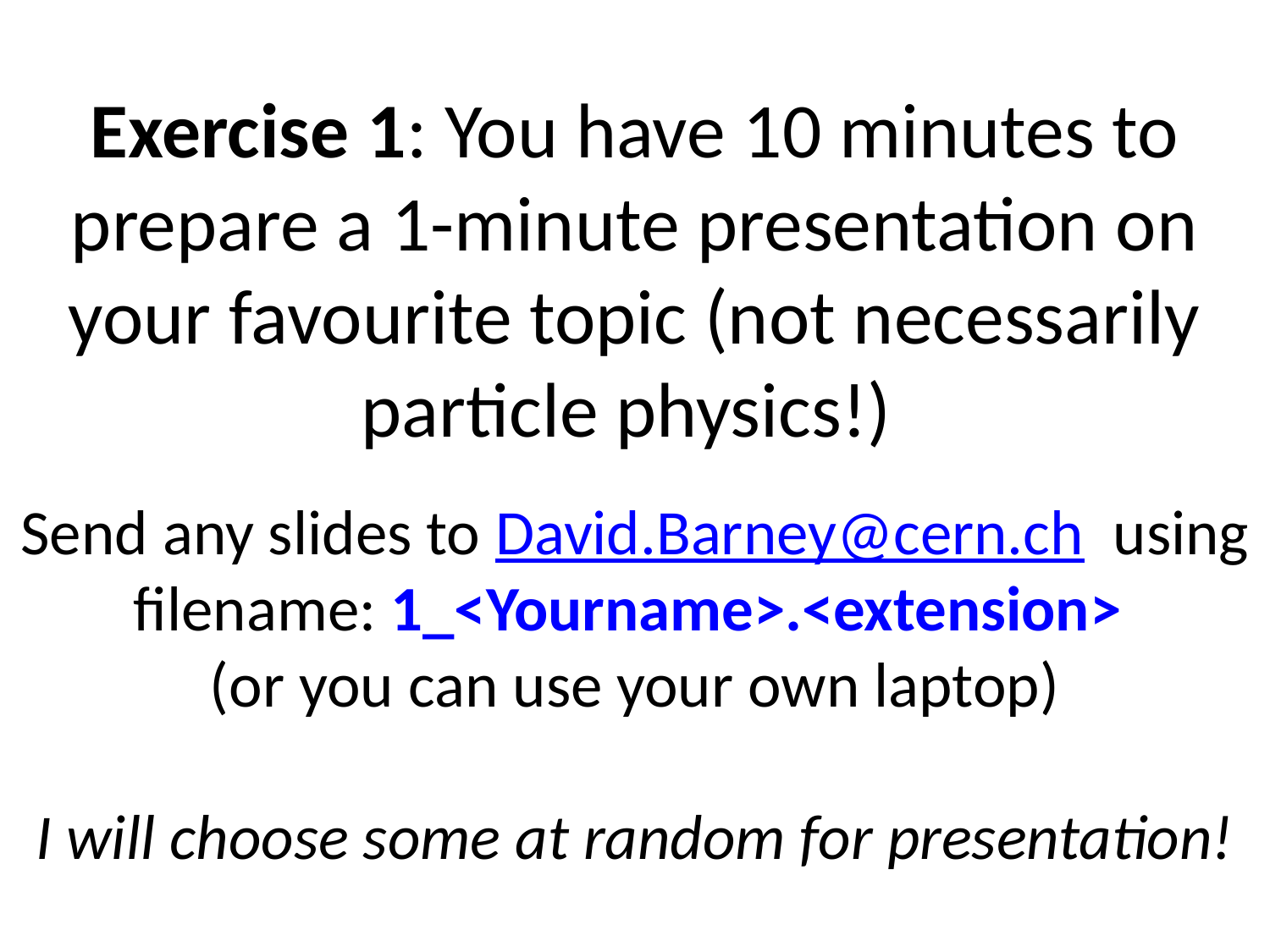

# Exercise 1: You have 10 minutes to prepare a 1-minute presentation on your favourite topic (not necessarily particle physics!) Send any slides to David.Barney@cern.ch  using filename: 1_<Yourname>.<extension> (or you can use your own laptop) I will choose some at random for presentation!